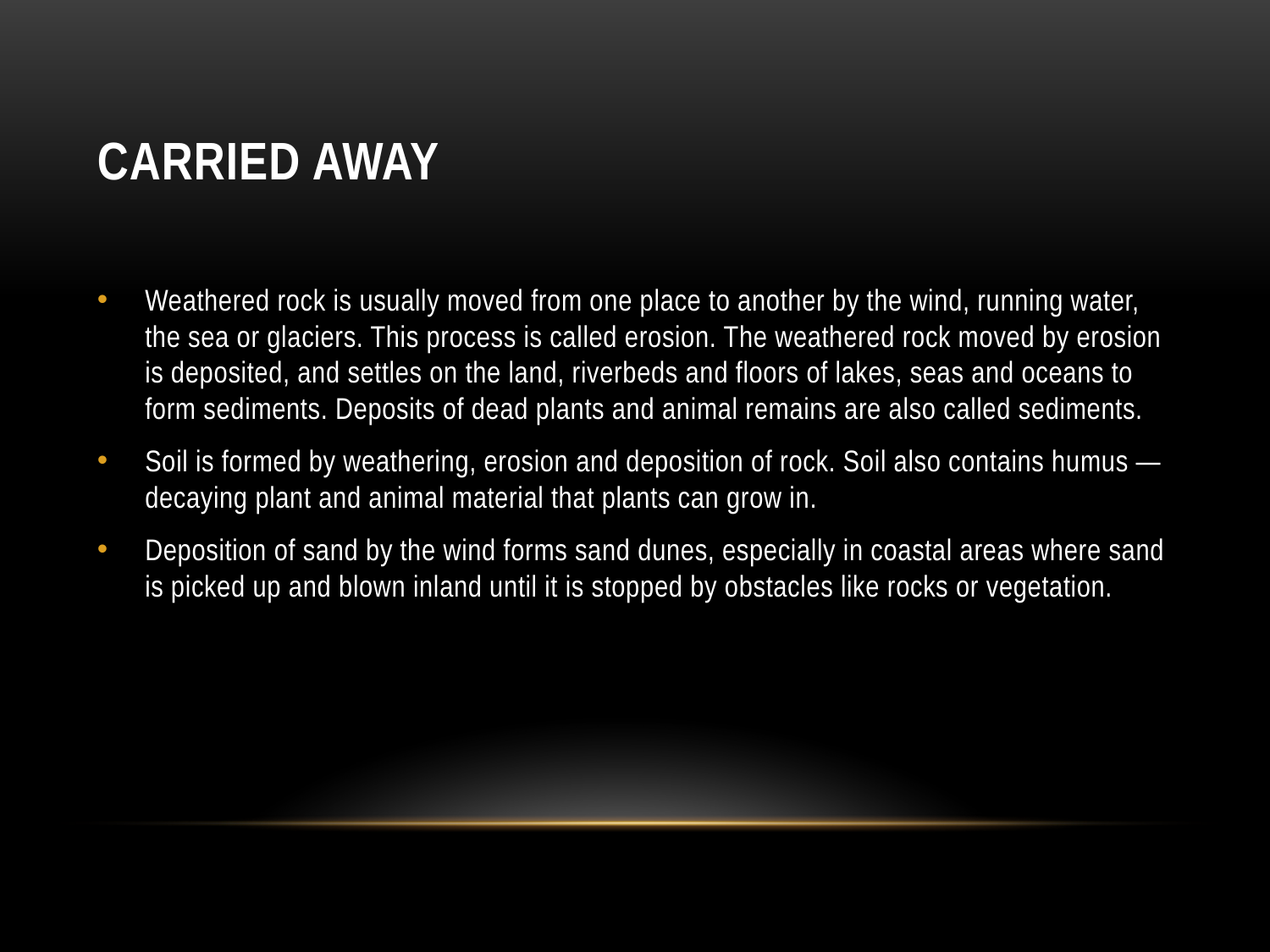

# CARRIED AWAY

Weathered rock is usually moved from one place to another by the wind, running water, the sea or glaciers. This process is called erosion. The weathered rock moved by erosion is deposited, and settles on the land, riverbeds and floors of lakes, seas and oceans to form sediments. Deposits of dead plants and animal remains are also called sediments.
Soil is formed by weathering, erosion and deposition of rock. Soil also contains humus — decaying plant and animal material that plants can grow in.
Deposition of sand by the wind forms sand dunes, especially in coastal areas where sand is picked up and blown inland until it is stopped by obstacles like rocks or vegetation.